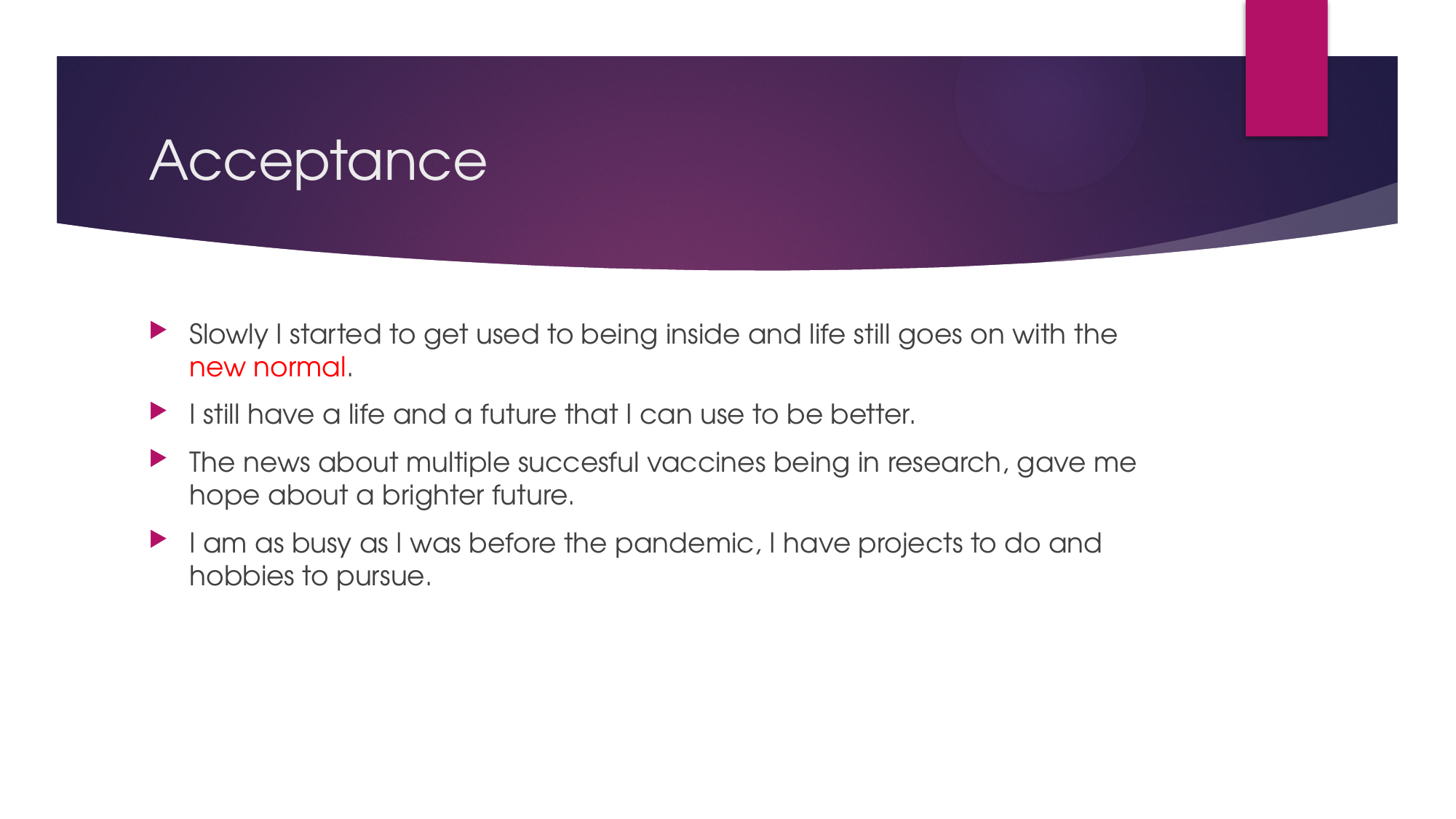

# Acceptance
Slowly I started to get used to being inside and life still goes on with the new normal.
I still have a life and a future that I can use to be better.
The news about multiple succesful vaccines being in research, gave me hope about a brighter future.
I am as busy as I was before the pandemic, I have projects to do and hobbies to pursue.